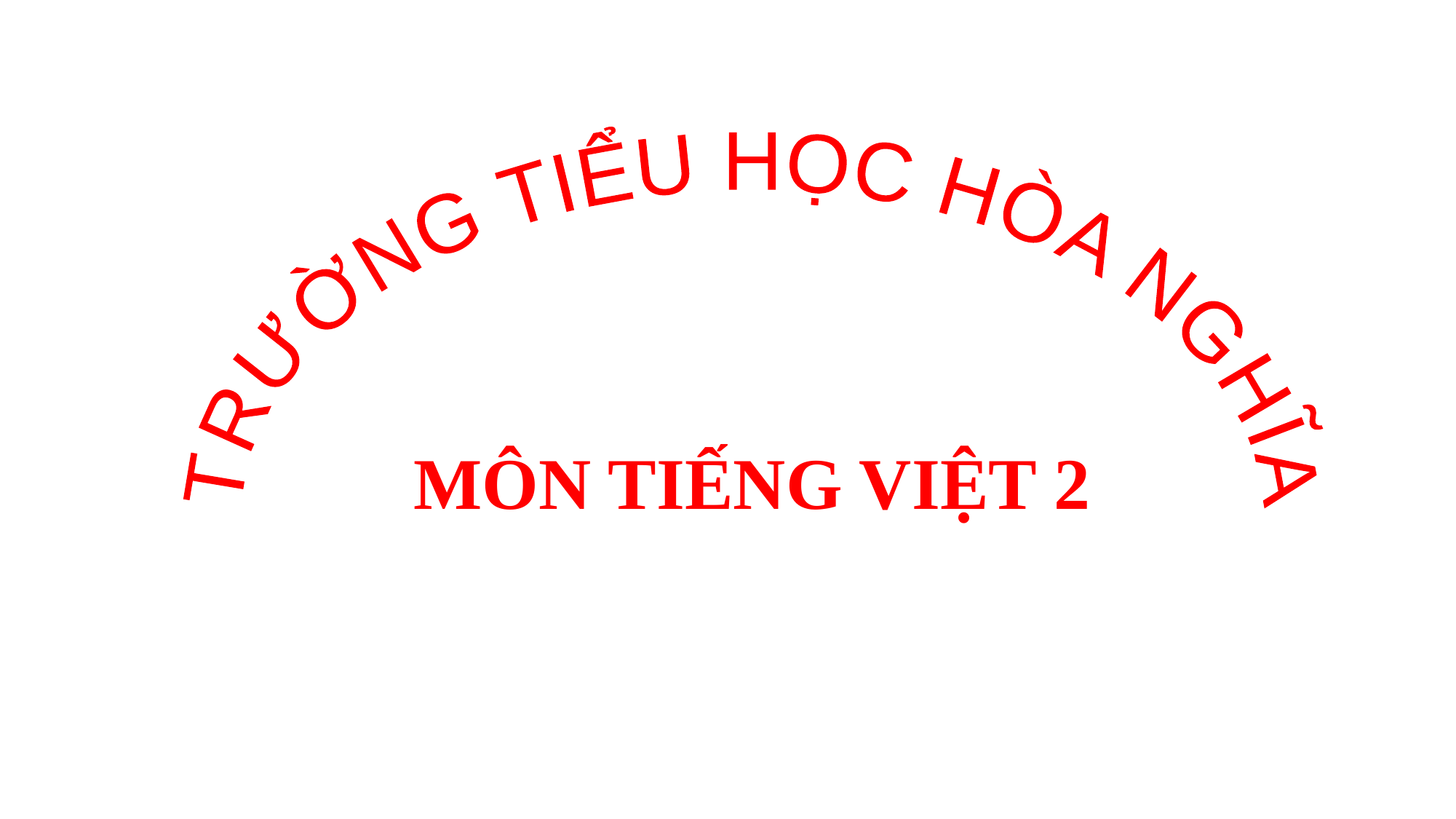

TRƯỜNG TIỂU HỌC HÒA NGHĨA

MÔN TIẾNG VIỆT 2